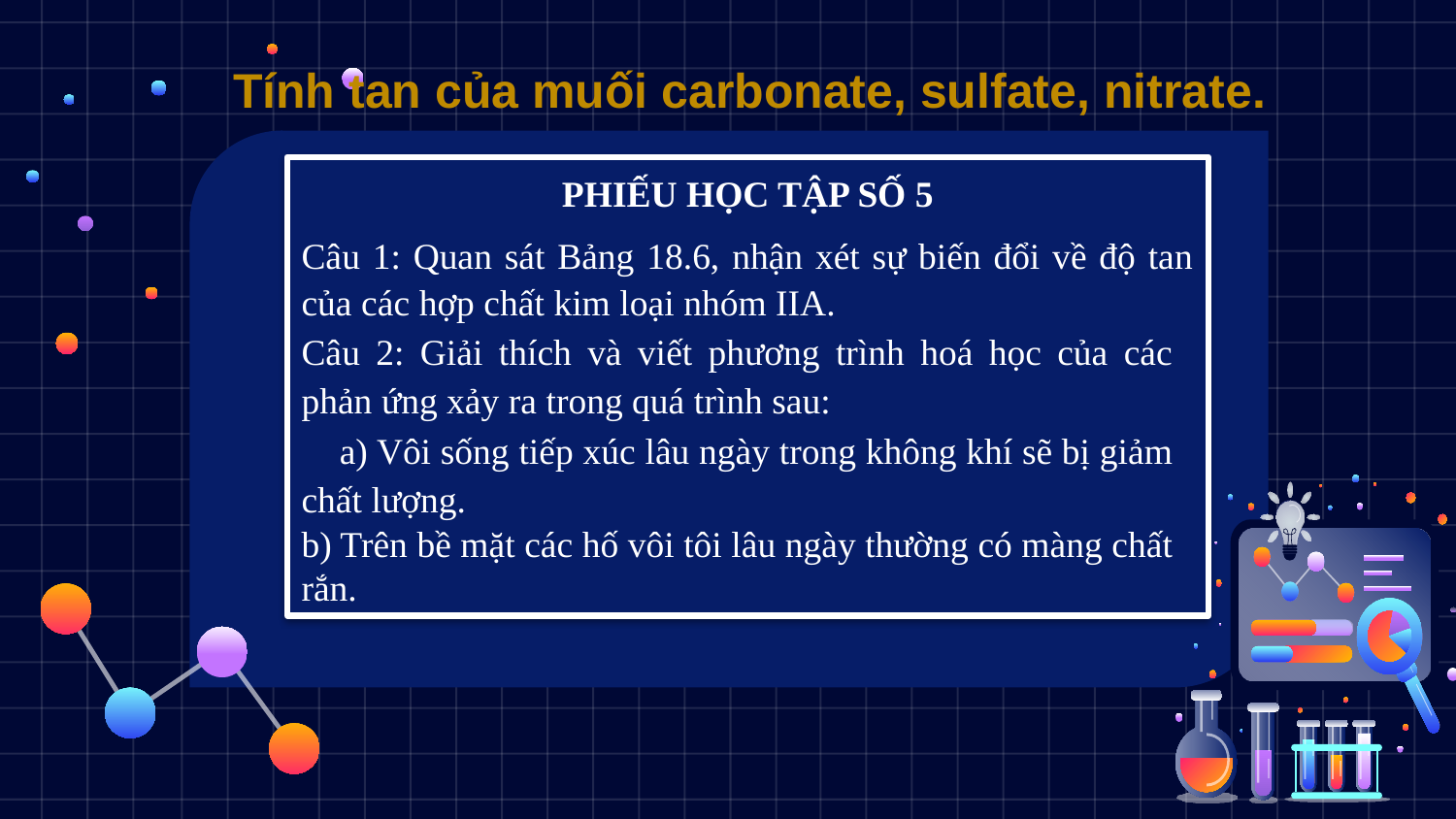

| Tính tan của muối carbonate, sulfate, nitrate. |
| --- |

PHIẾU HỌC TẬP SỐ 5
Câu 1: Quan sát Bảng 18.6, nhận xét sự biến đổi về độ tan của các hợp chất kim loại nhóm IIA.
Câu 2: Giải thích và viết phương trình hoá học của các phản ứng xảy ra trong quá trình sau:
    a) Vôi sống tiếp xúc lâu ngày trong không khí sẽ bị giảm chất lượng.
b) Trên bề mặt các hố vôi tôi lâu ngày thường có màng chất rắn.